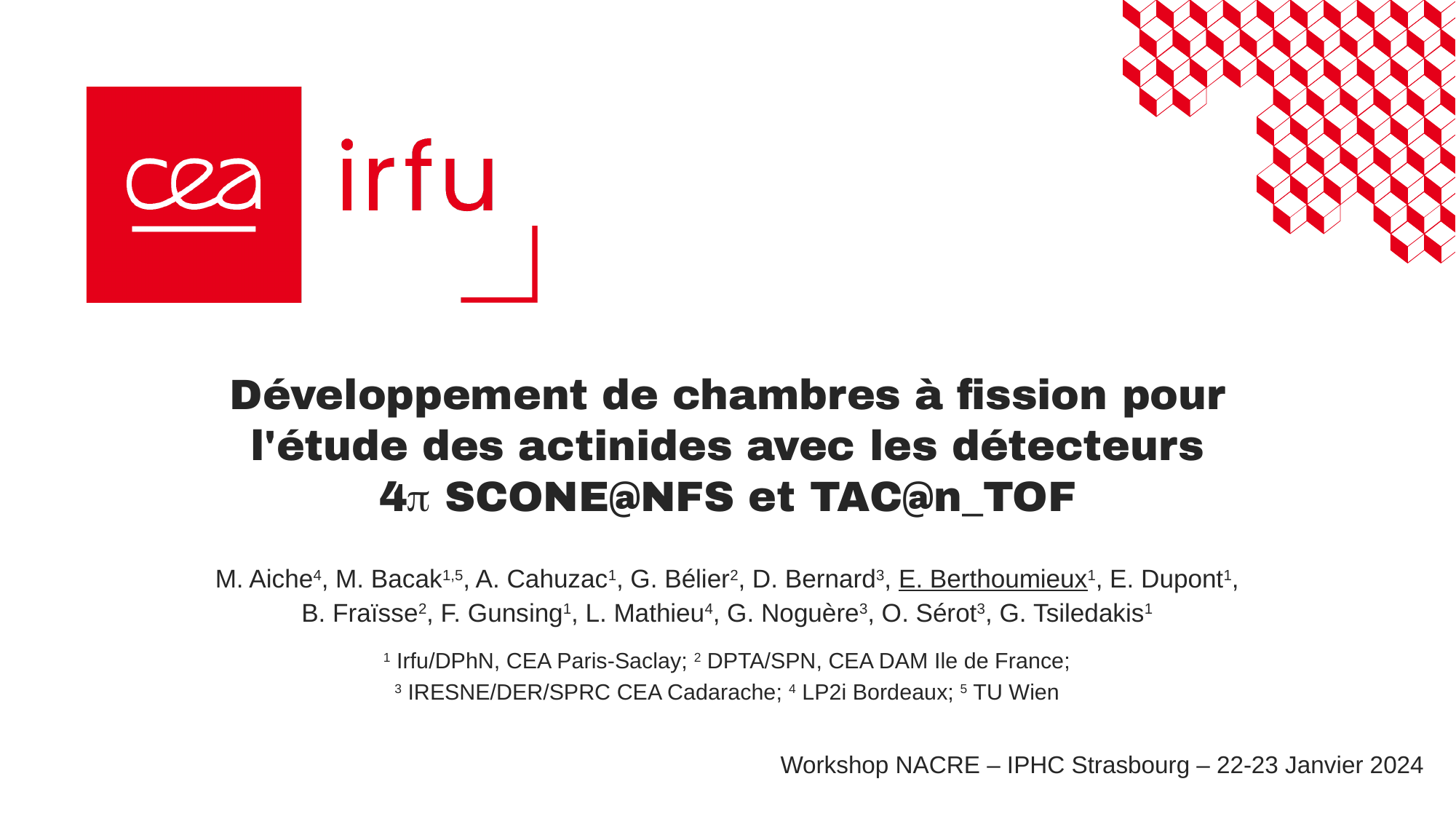

# Développement de chambres à fission pour l'étude des actinides avec les détecteurs 4π SCONE@NFS et TAC@n_TOF
M. Aiche4, M. Bacak1,5, A. Cahuzac1, G. Bélier2, D. Bernard3, E. Berthoumieux1, E. Dupont1,
B. Fraïsse2, F. Gunsing1, L. Mathieu4, G. Noguère3, O. Sérot3, G. Tsiledakis1
1 Irfu/DPhN, CEA Paris-Saclay; 2 DPTA/SPN, CEA DAM Ile de France;
3 IRESNE/DER/SPRC CEA Cadarache; 4 LP2i Bordeaux; 5 TU Wien
Workshop NACRE – IPHC Strasbourg – 22-23 Janvier 2024